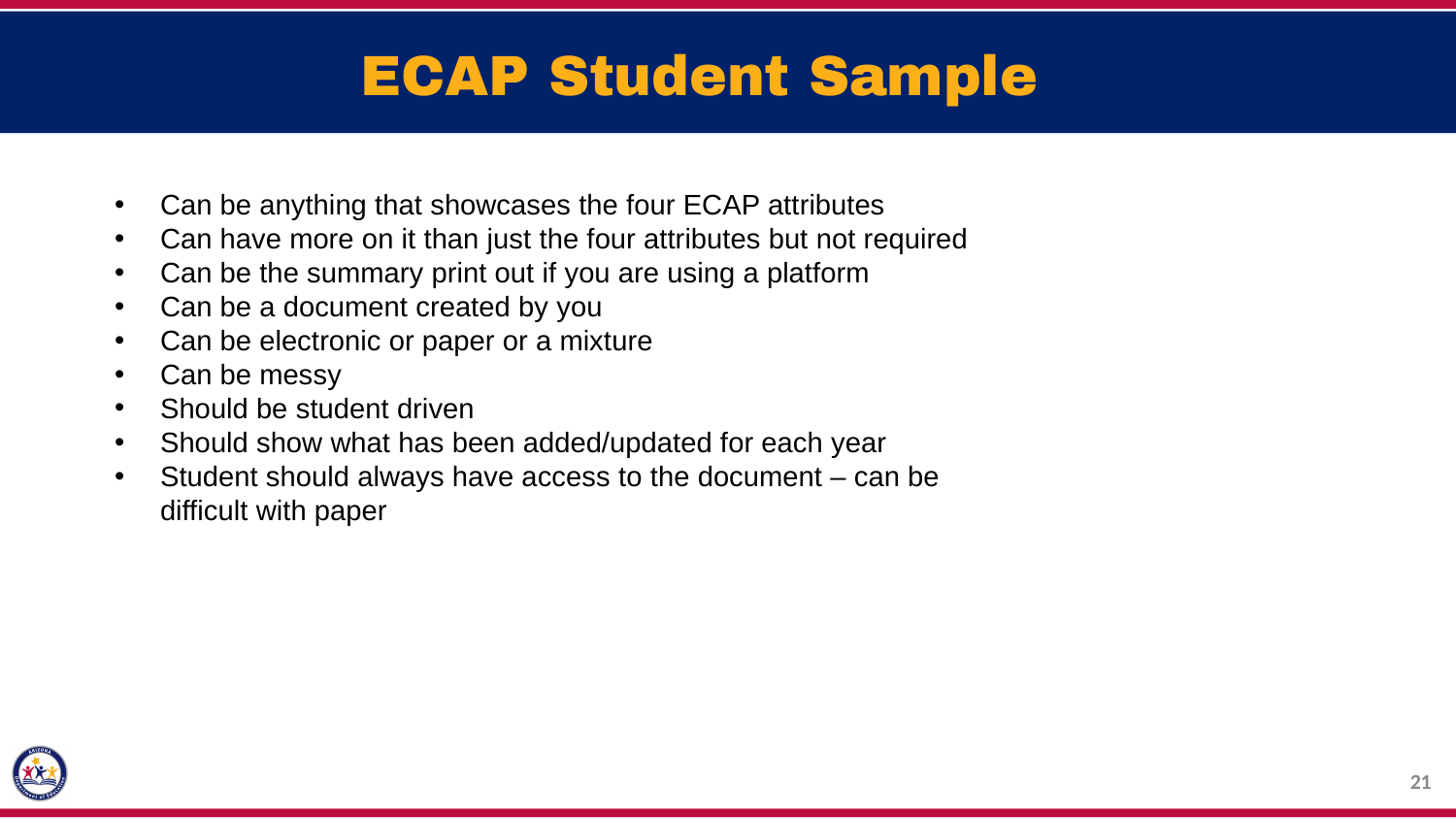

ECAP Student Sample

Can be anything that showcases the four ECAP attributes
Can have more on it than just the four attributes but not required
Can be the summary print out if you are using a platform
Can be a document created by you
Can be electronic or paper or a mixture
Can be messy
Should be student driven
Should show what has been added/updated for each year
Student should always have access to the document – can be difficult with paper

21